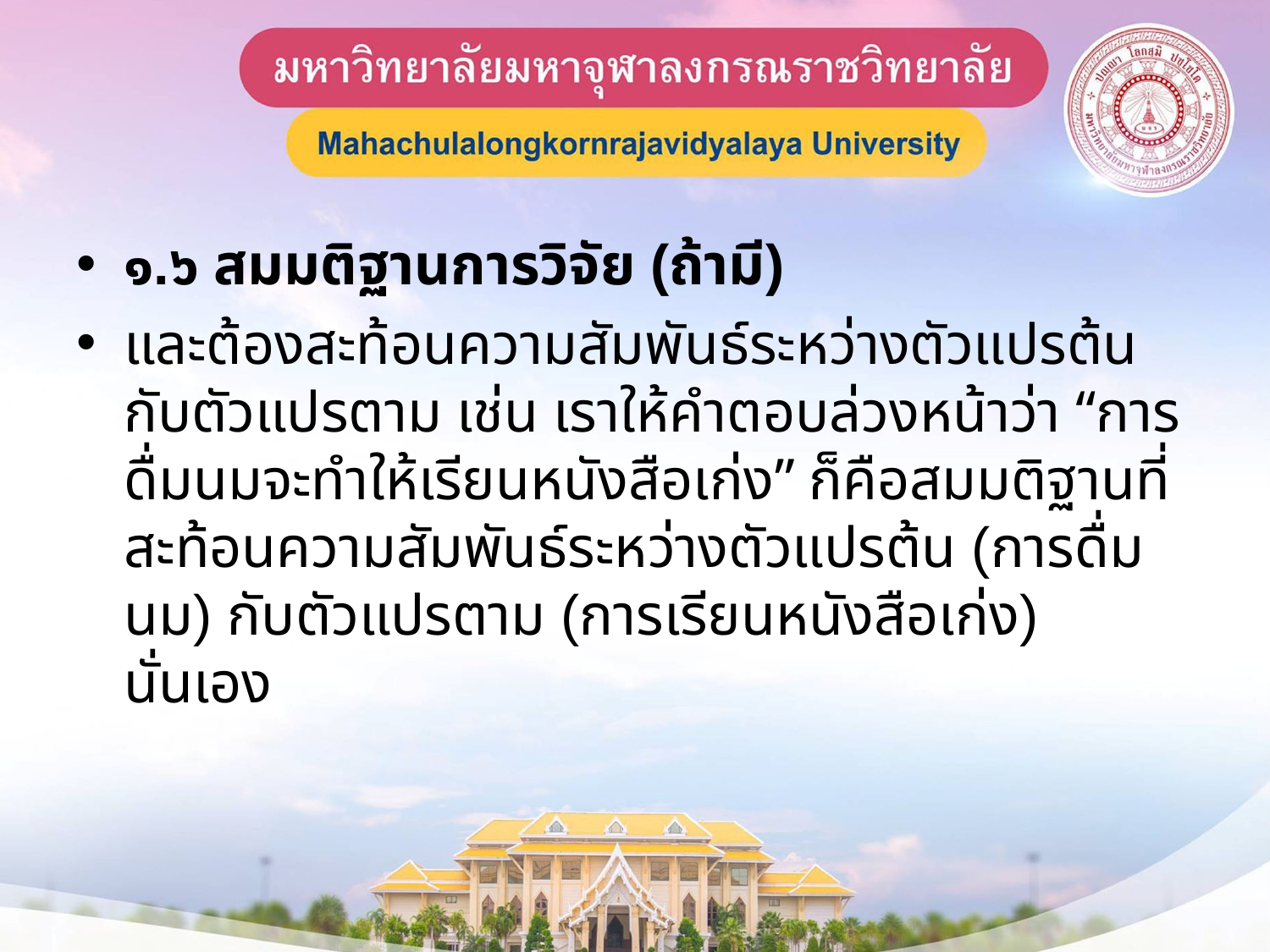

๑.๖ สมมติฐานการวิจัย (ถ้ามี)
และต้องสะท้อนความสัมพันธ์ระหว่างตัวแปรต้นกับตัวแปรตาม เช่น เราให้คำตอบล่วงหน้าว่า “การดื่มนมจะทำให้เรียนหนังสือเก่ง” ก็คือสมมติฐานที่สะท้อนความสัมพันธ์ระหว่างตัวแปรต้น (การดื่มนม) กับตัวแปรตาม (การเรียนหนังสือเก่ง) นั่นเอง